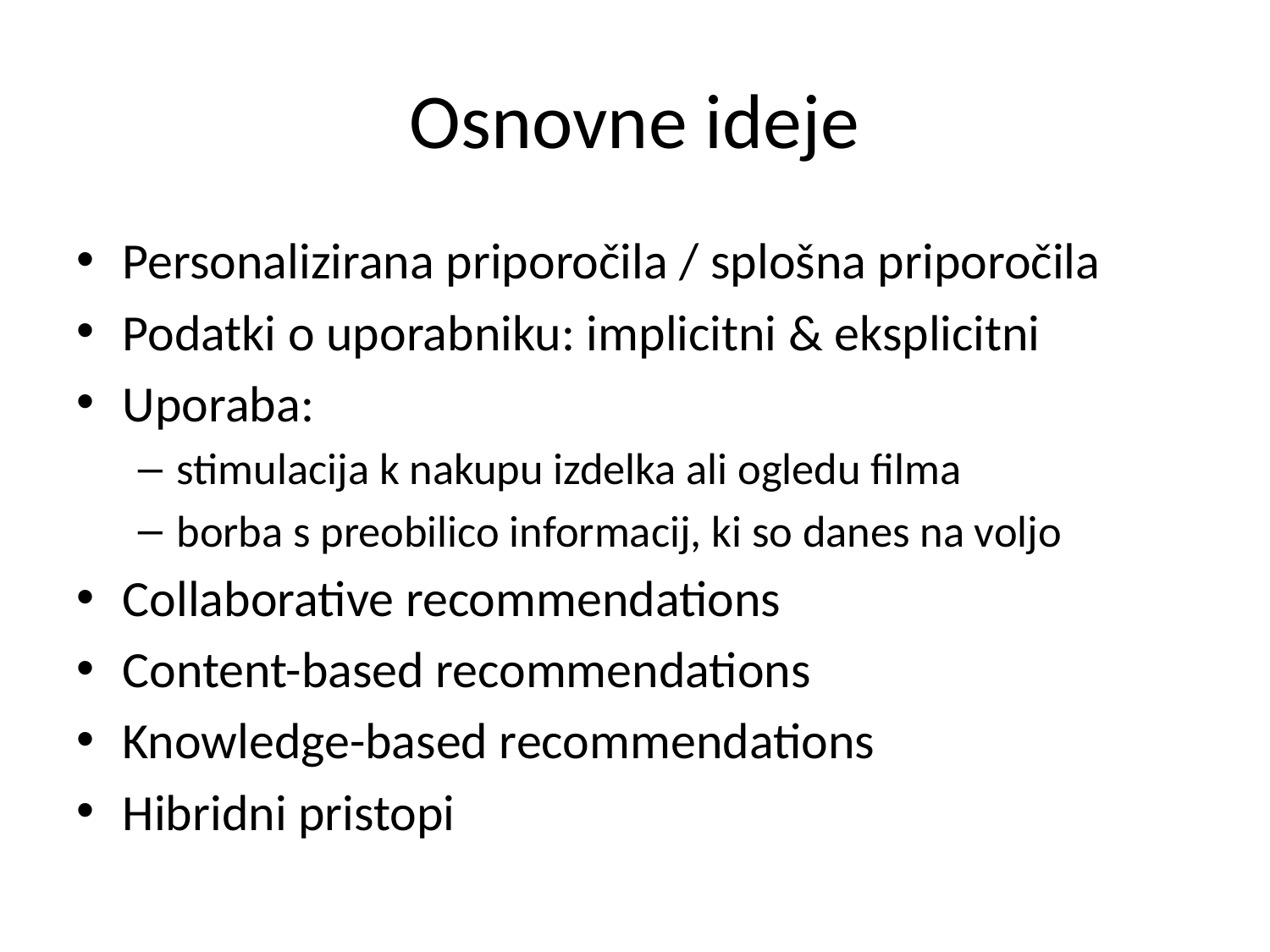

# Osnovne ideje
Personalizirana priporočila / splošna priporočila
Podatki o uporabniku: implicitni & eksplicitni
Uporaba:
stimulacija k nakupu izdelka ali ogledu filma
borba s preobilico informacij, ki so danes na voljo
Collaborative recommendations
Content-based recommendations
Knowledge-based recommendations
Hibridni pristopi